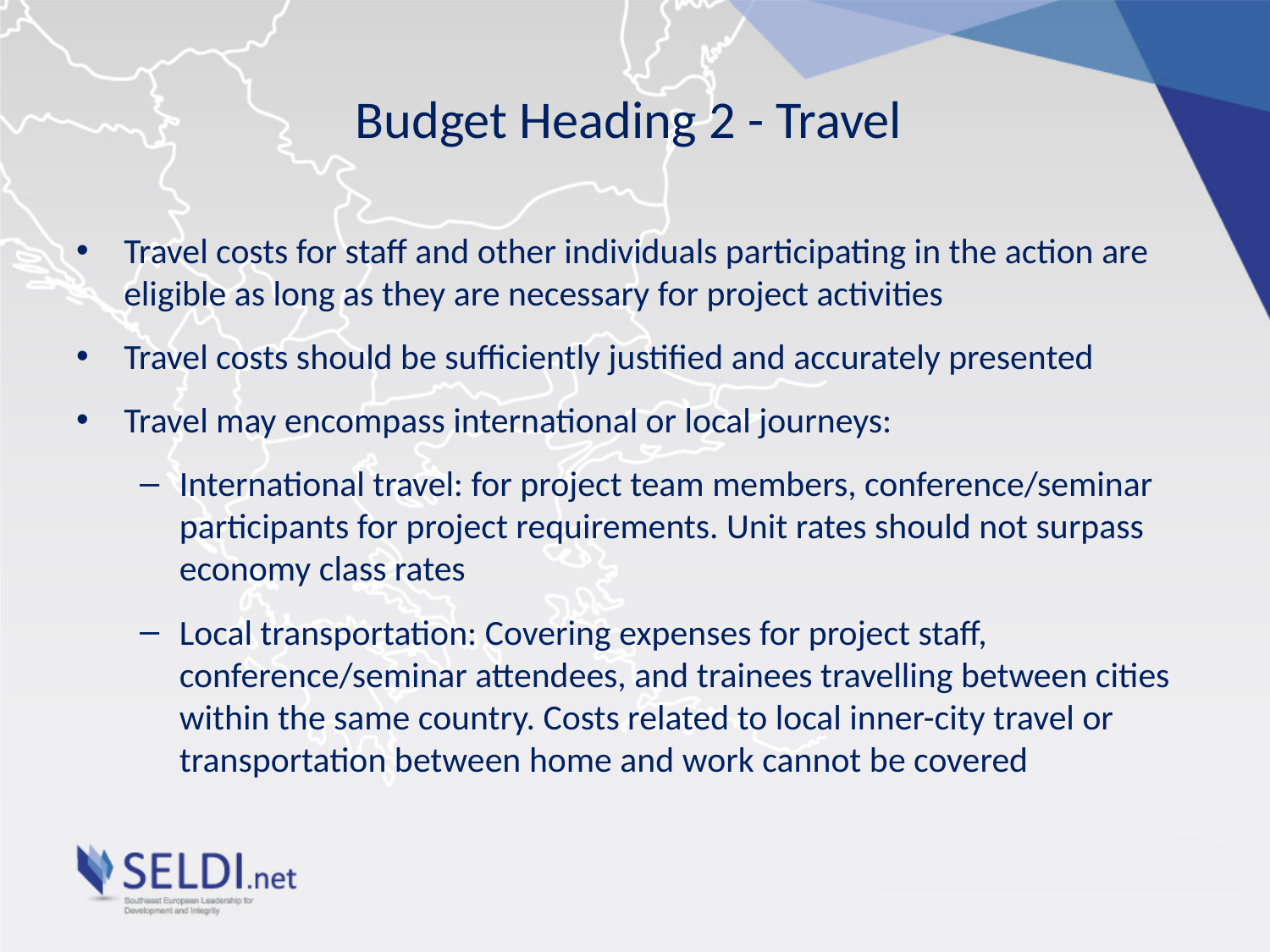

# Budget Heading 2 - Travel
Travel costs for staff and other individuals participating in the action are eligible as long as they are necessary for project activities
Travel costs should be sufficiently justified and accurately presented
Travel may encompass international or local journeys:
International travel: for project team members, conference/seminar participants for project requirements. Unit rates should not surpass economy class rates
Local transportation: Covering expenses for project staff, conference/seminar attendees, and trainees travelling between cities within the same country. Costs related to local inner-city travel or transportation between home and work cannot be covered